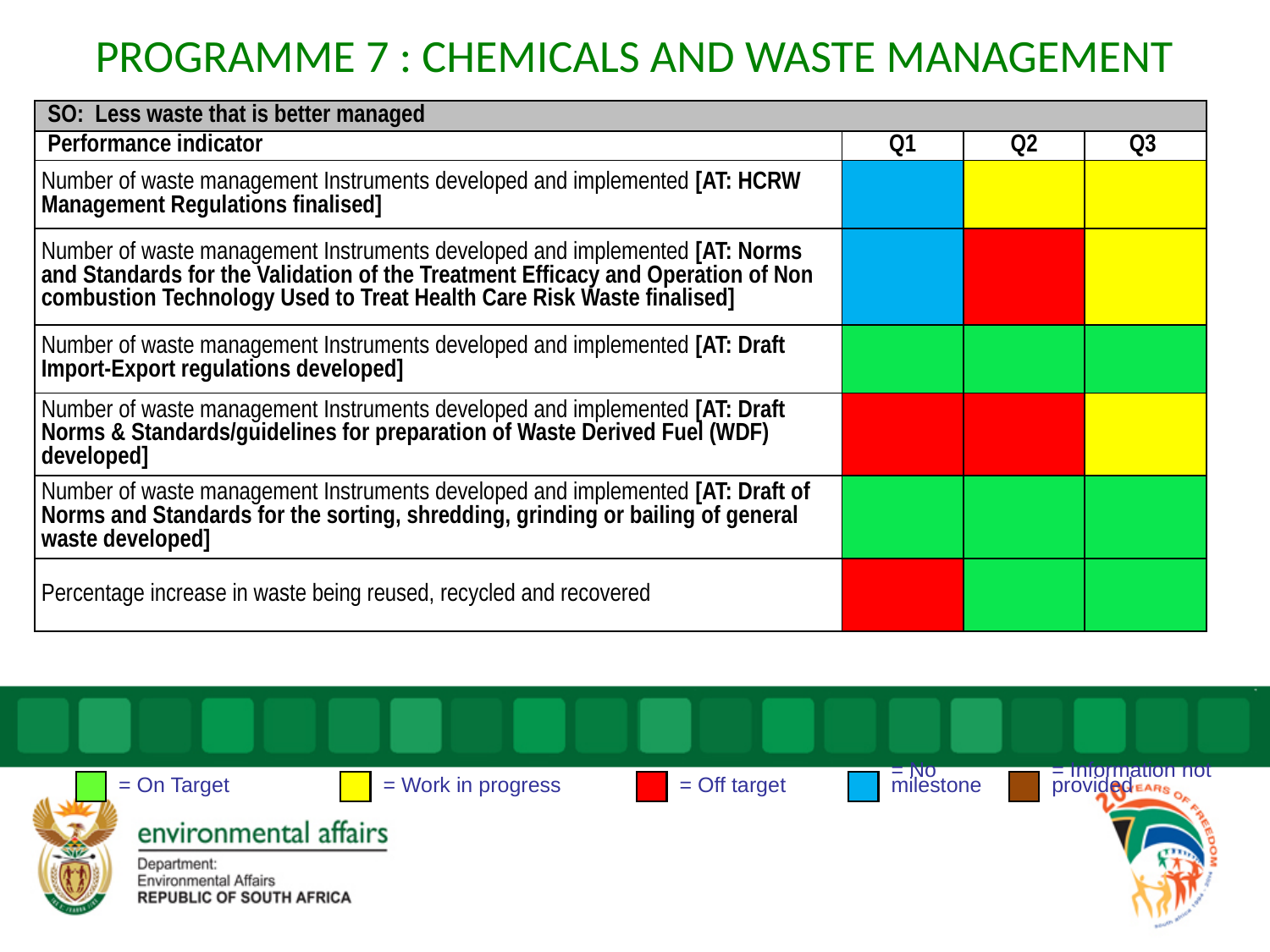

# PROGRAMME 7 : CHEMICALS AND WASTE MANAGEMENT
| SO:  Less waste that is better managed |  |  |  |
| --- | --- | --- | --- |
| Performance indicator | Q1 | Q2 | Q3 |
| Number of waste management Instruments developed and implemented [AT: HCRW Management Regulations finalised] |  |  |  |
| Number of waste management Instruments developed and implemented [AT: Norms and Standards for the Validation of the Treatment Efficacy and Operation of Non combustion Technology Used to Treat Health Care Risk Waste finalised] |  |  |  |
| Number of waste management Instruments developed and implemented [AT: Draft Import-Export regulations developed] |  |  |  |
| Number of waste management Instruments developed and implemented [AT: Draft Norms & Standards/guidelines for preparation of Waste Derived Fuel (WDF) developed] |  |  |  |
| Number of waste management Instruments developed and implemented [AT: Draft of Norms and Standards for the sorting, shredding, grinding or bailing of general waste developed] |  |  |  |
| Percentage increase in waste being reused, recycled and recovered |  |  |  |
= On Target
= Work in progress
= Off target

= No
milestone
= Information not
provided